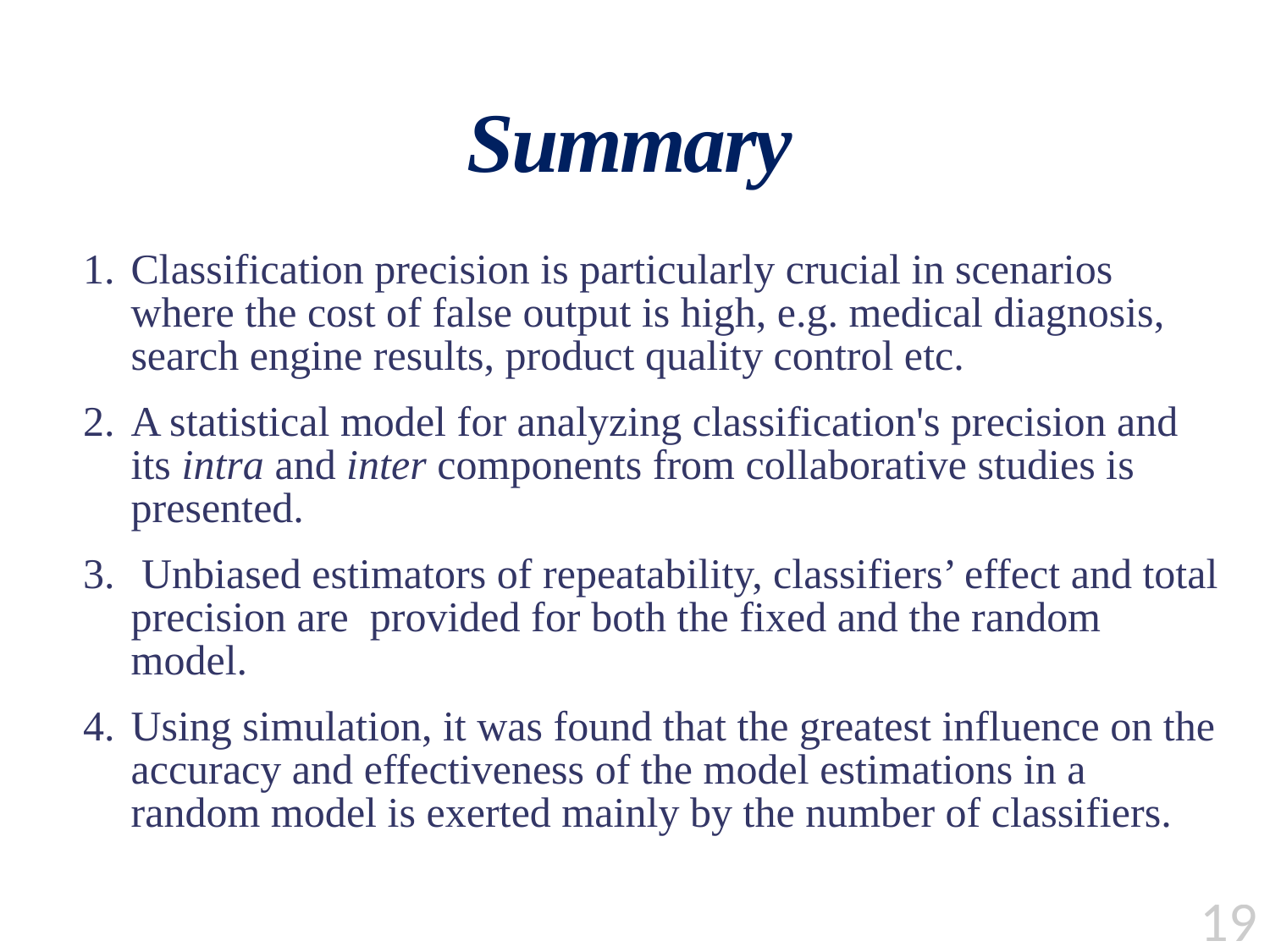

# Summary
Classification precision is particularly crucial in scenarios where the cost of false output is high, e.g. medical diagnosis, search engine results, product quality control etc.
A statistical model for analyzing classification's precision and its intra and inter components from collaborative studies is presented.
 Unbiased estimators of repeatability, classifiers’ effect and total precision are  provided for both the fixed and the random model.
Using simulation, it was found that the greatest influence on the accuracy and effectiveness of the model estimations in a random model is exerted mainly by the number of classifiers.
19